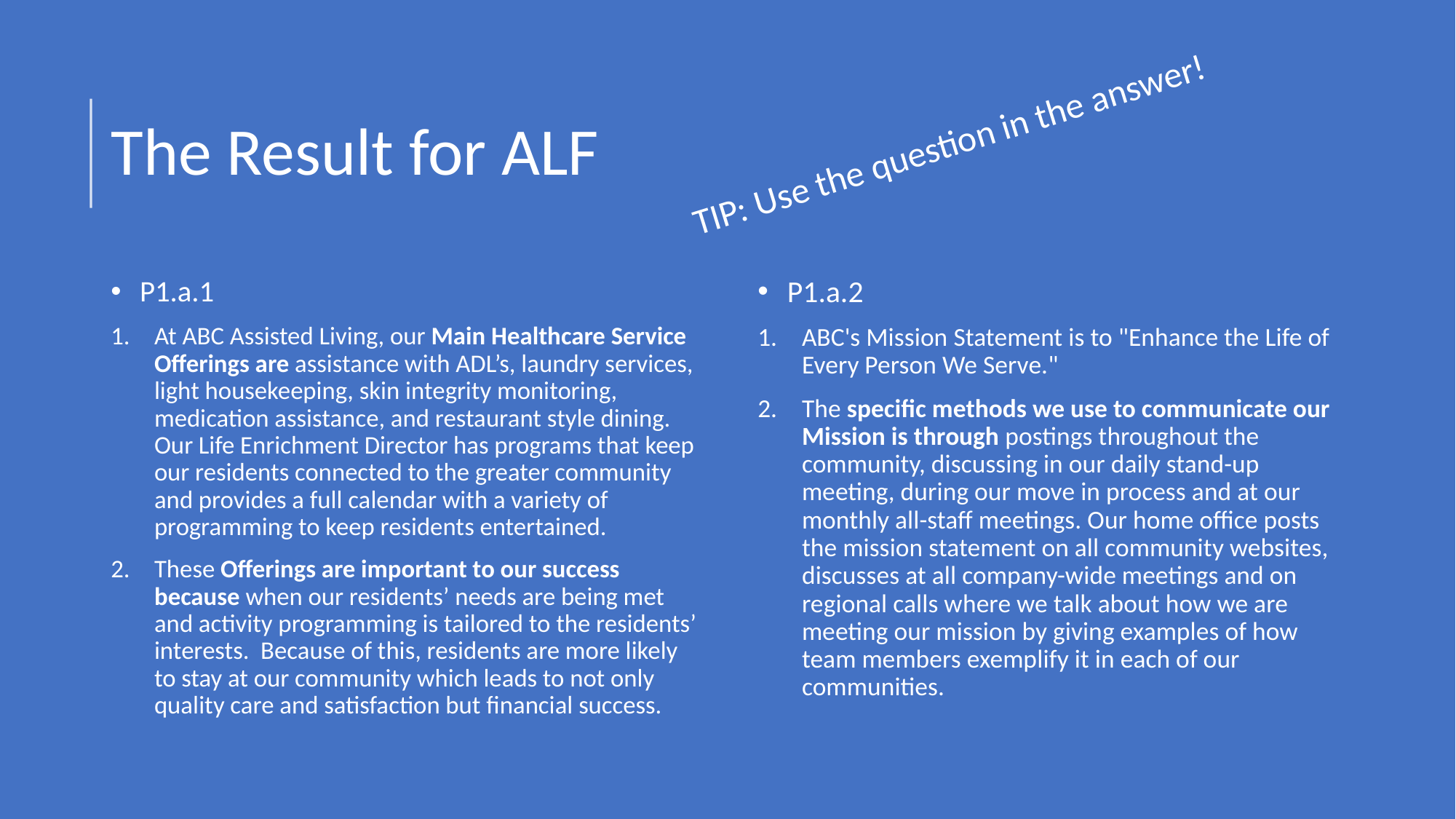

# The Result for ALF
TIP: Use the question in the answer!
P1.a.1
At ABC Assisted Living, our Main Healthcare Service Offerings are assistance with ADL’s, laundry services, light housekeeping, skin integrity monitoring, medication assistance, and restaurant style dining.  Our Life Enrichment Director has programs that keep our residents connected to the greater community and provides a full calendar with a variety of programming to keep residents entertained.
These Offerings are important to our success because when our residents’ needs are being met and activity programming is tailored to the residents’ interests.  Because of this, residents are more likely to stay at our community which leads to not only quality care and satisfaction but financial success.
P1.a.2
ABC's Mission Statement is to "Enhance the Life of Every Person We Serve."
The specific methods we use to communicate our Mission is through postings throughout the community, discussing in our daily stand-up meeting, during our move in process and at our monthly all-staff meetings. Our home office posts the mission statement on all community websites, discusses at all company-wide meetings and on regional calls where we talk about how we are meeting our mission by giving examples of how team members exemplify it in each of our communities.